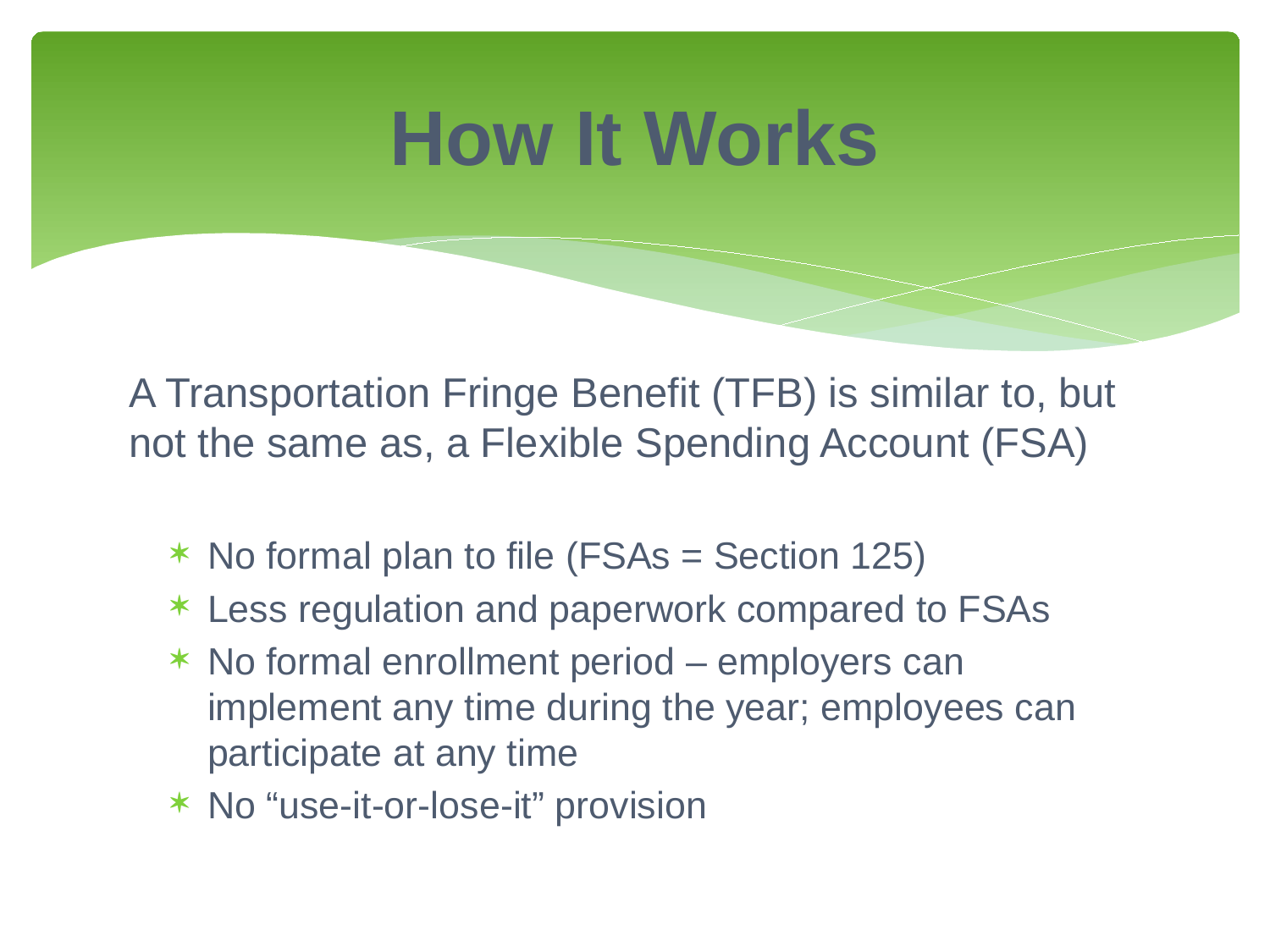

# How It Works
A Transportation Fringe Benefit (TFB) is similar to, but not the same as, a Flexible Spending Account (FSA)

No formal plan to file (FSAs = Section 125)
Less regulation and paperwork compared to FSAs
No formal enrollment period – employers can implement any time during the year; employees can participate at any time
No “use-it-or-lose-it” provision